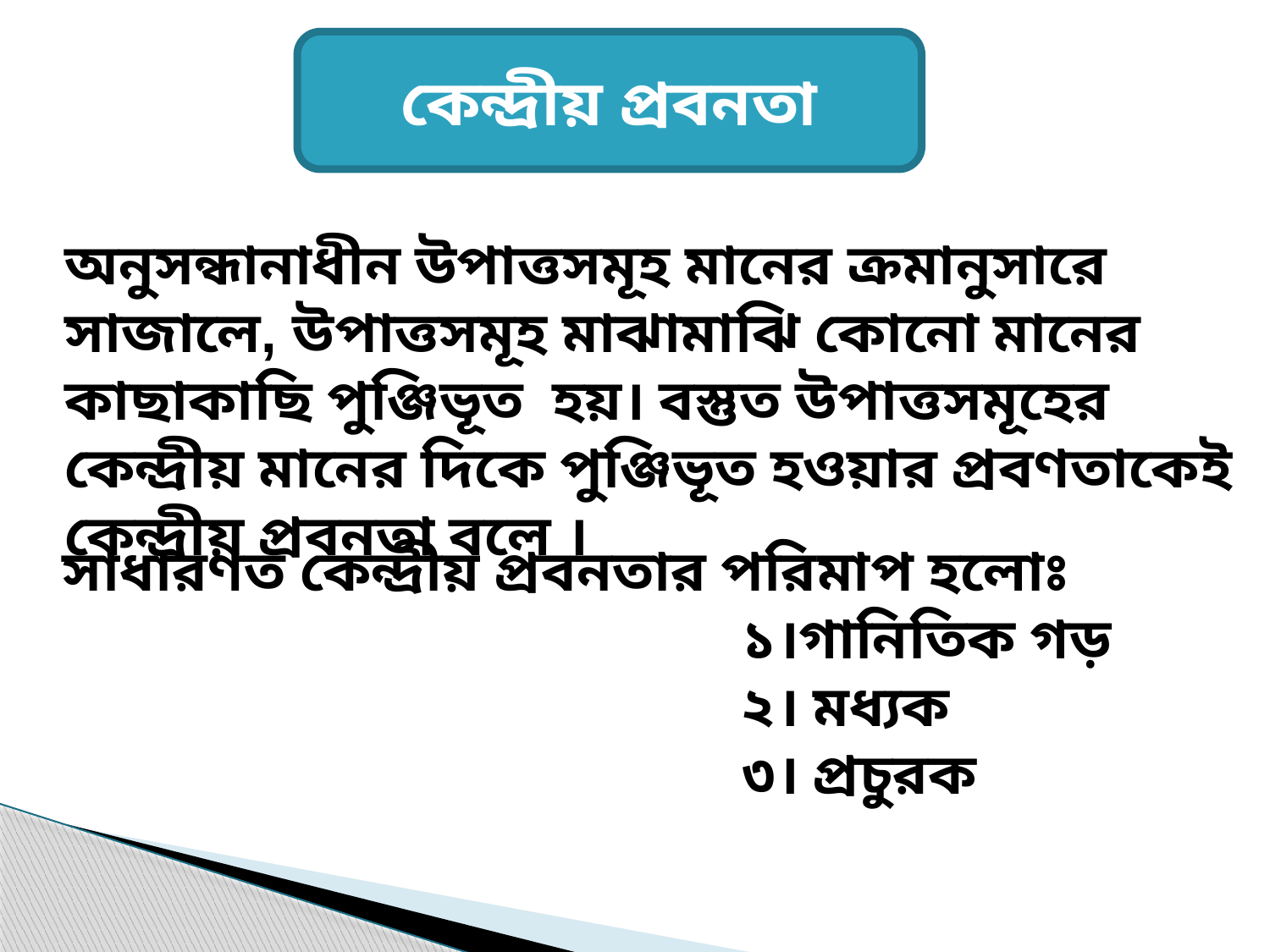

কেন্দ্রীয় প্রবনতা
অনুসন্ধানাধীন উপাত্তসমূহ মানের ক্রমানুসারে সাজালে, উপাত্তসমূহ মাঝামাঝি কোনো মানের কাছাকাছি পুঞ্জিভূত  হয়। বস্তুত উপাত্তসমূহের কেন্দ্রীয় মানের দিকে পুঞ্জিভূত হওয়ার প্রবণতাকেই কেন্দ্রীয় প্রবনতা বলে ।
সাধারণত কেন্দ্রীয় প্রবনতার পরিমাপ হলোঃ
					   ১।গানিতিক গড়
					   ২। মধ্যক
					   ৩। প্রচুরক